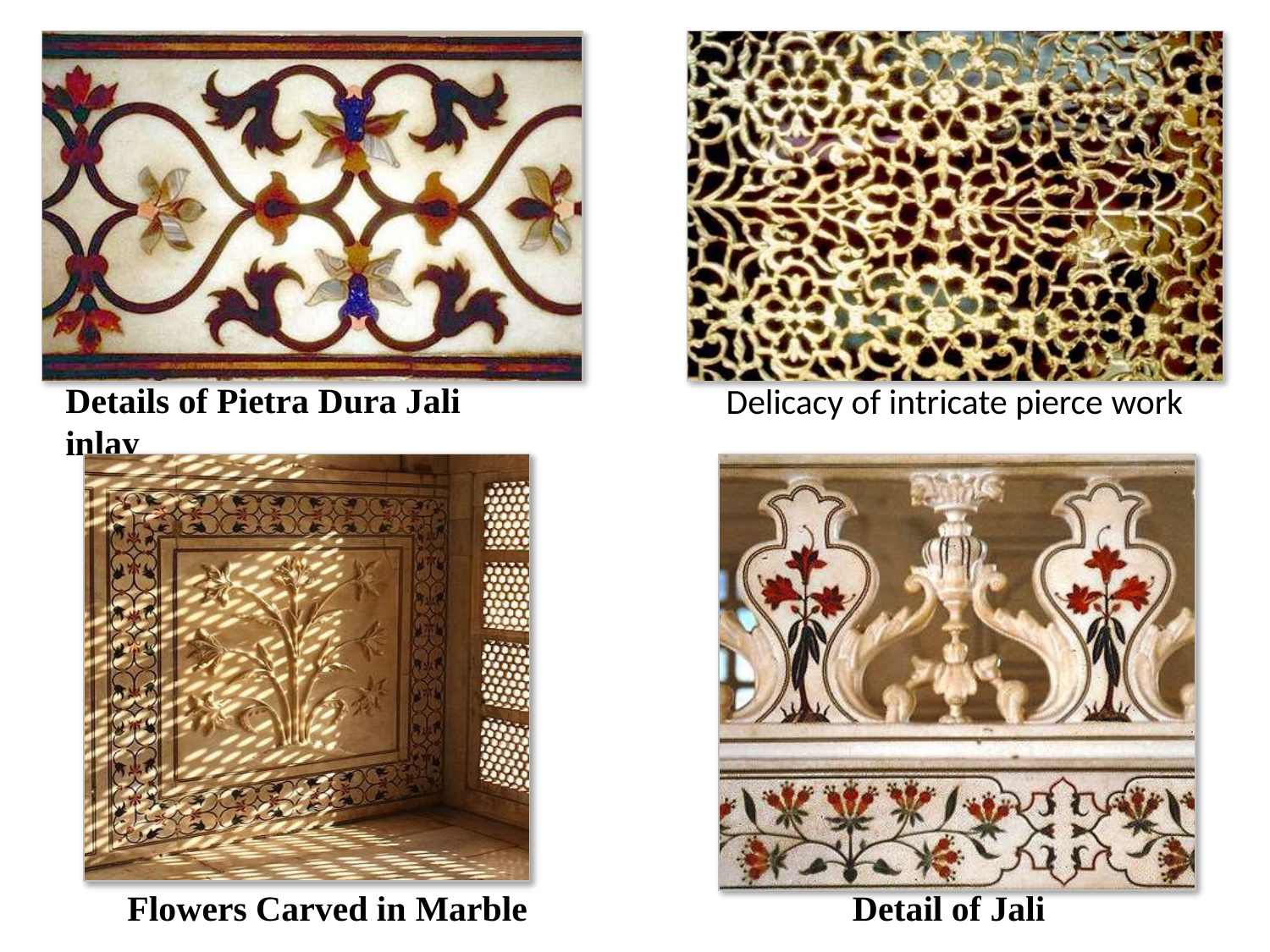

Details of Pietra Dura Jali inlay
# Delicacy of intricate pierce work

Flowers Carved in Marble
Detail of Jali